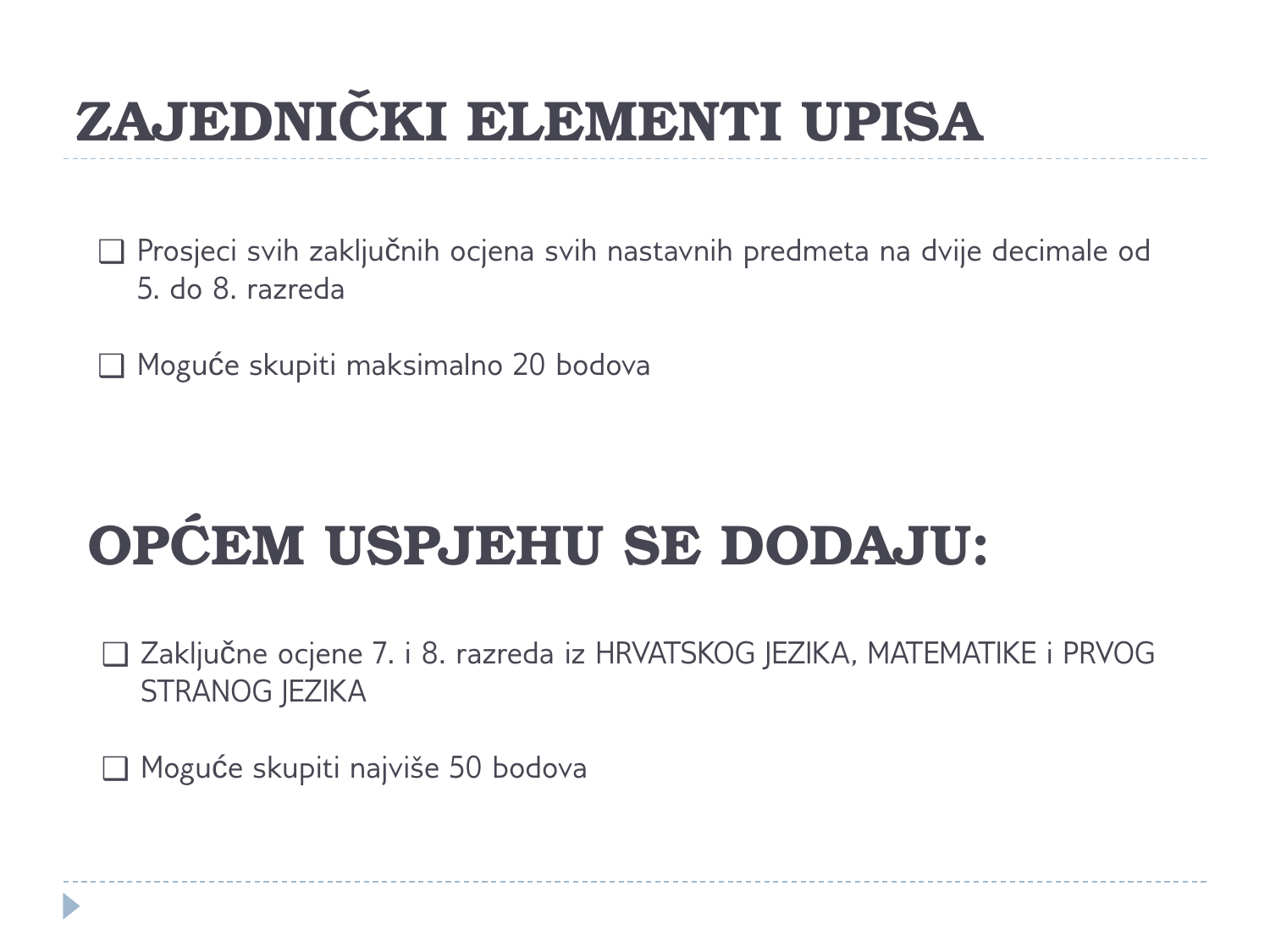

# ZAJEDNIČKI ELEMENTI UPISA
Prosjeci svih zaključnih ocjena svih nastavnih predmeta na dvije decimale od 5. do 8. razreda

Moguće skupiti maksimalno 20 bodova

OPĆEM USPJEHU SE DODAJU:
Zaključne ocjene 7. i 8. razreda iz HRVATSKOG JEZIKA, MATEMATIKE i PRVOG STRANOG JEZIKA

Moguće skupiti najviše 50 bodova